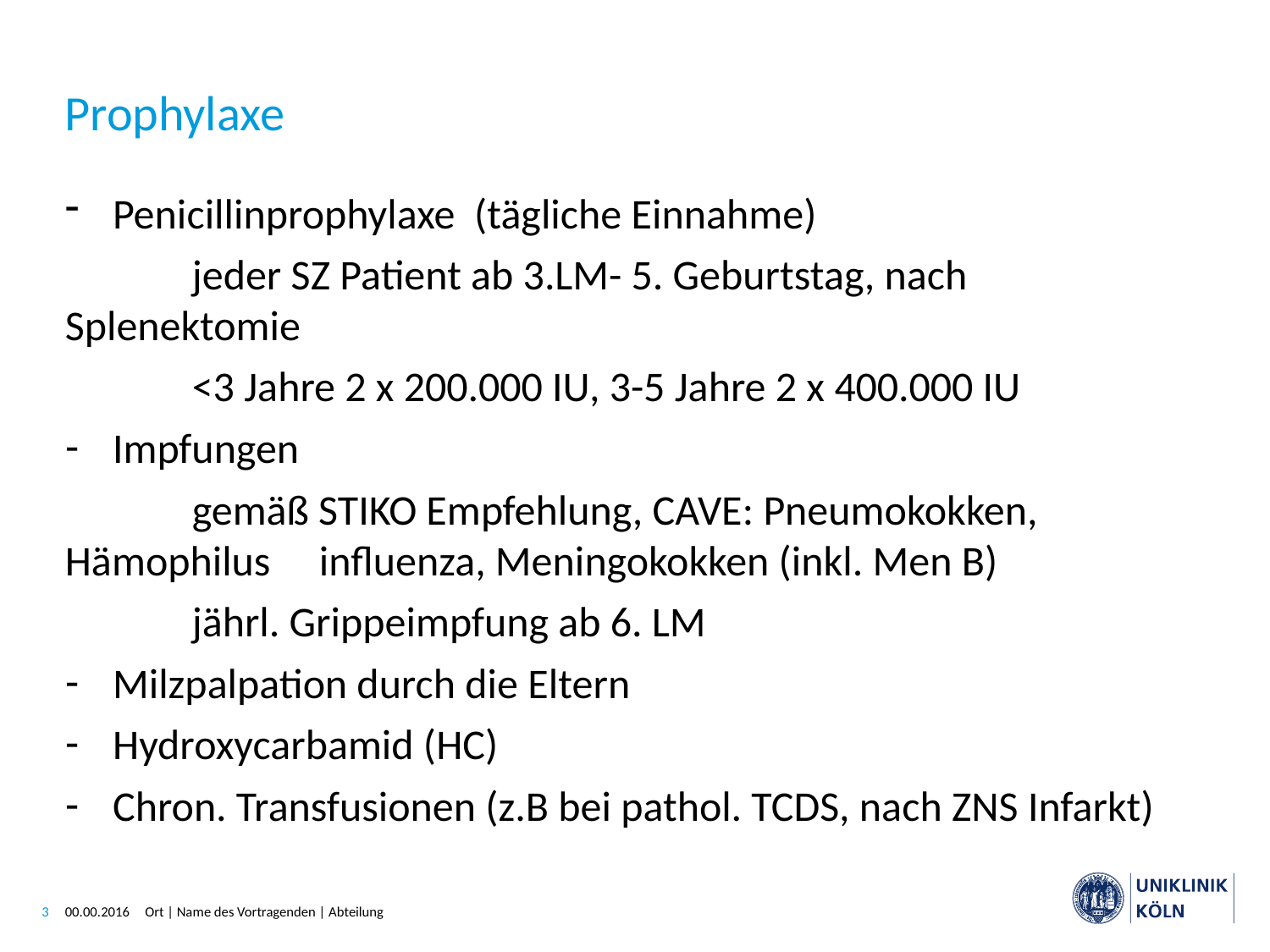

# Prophylaxe
Penicillinprophylaxe  (tägliche Einnahme)
	jeder SZ Patient ab 3.LM- 5. Geburtstag, nach Splenektomie
	<3 Jahre 2 x 200.000 IU, 3-5 Jahre 2 x 400.000 IU
Impfungen
	gemäß STIKO Empfehlung, CAVE: Pneumokokken, Hämophilus 	influenza, Meningokokken (inkl. Men B)
	jährl. Grippeimpfung ab 6. LM
Milzpalpation durch die Eltern
Hydroxycarbamid (HC)
Chron. Transfusionen (z.B bei pathol. TCDS, nach ZNS Infarkt)